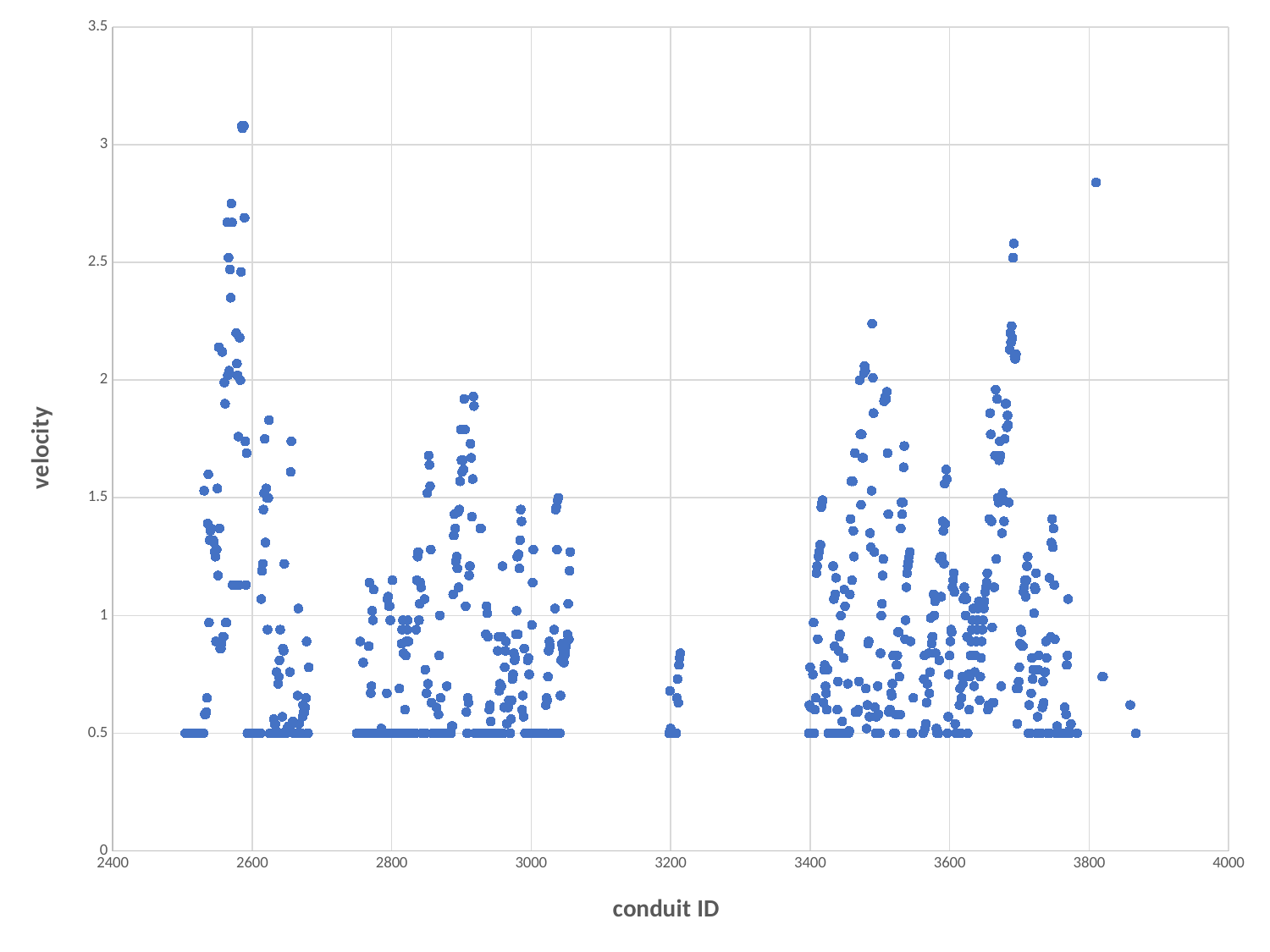

### Chart

| Category | Velocity (m/s) |
|---|---|